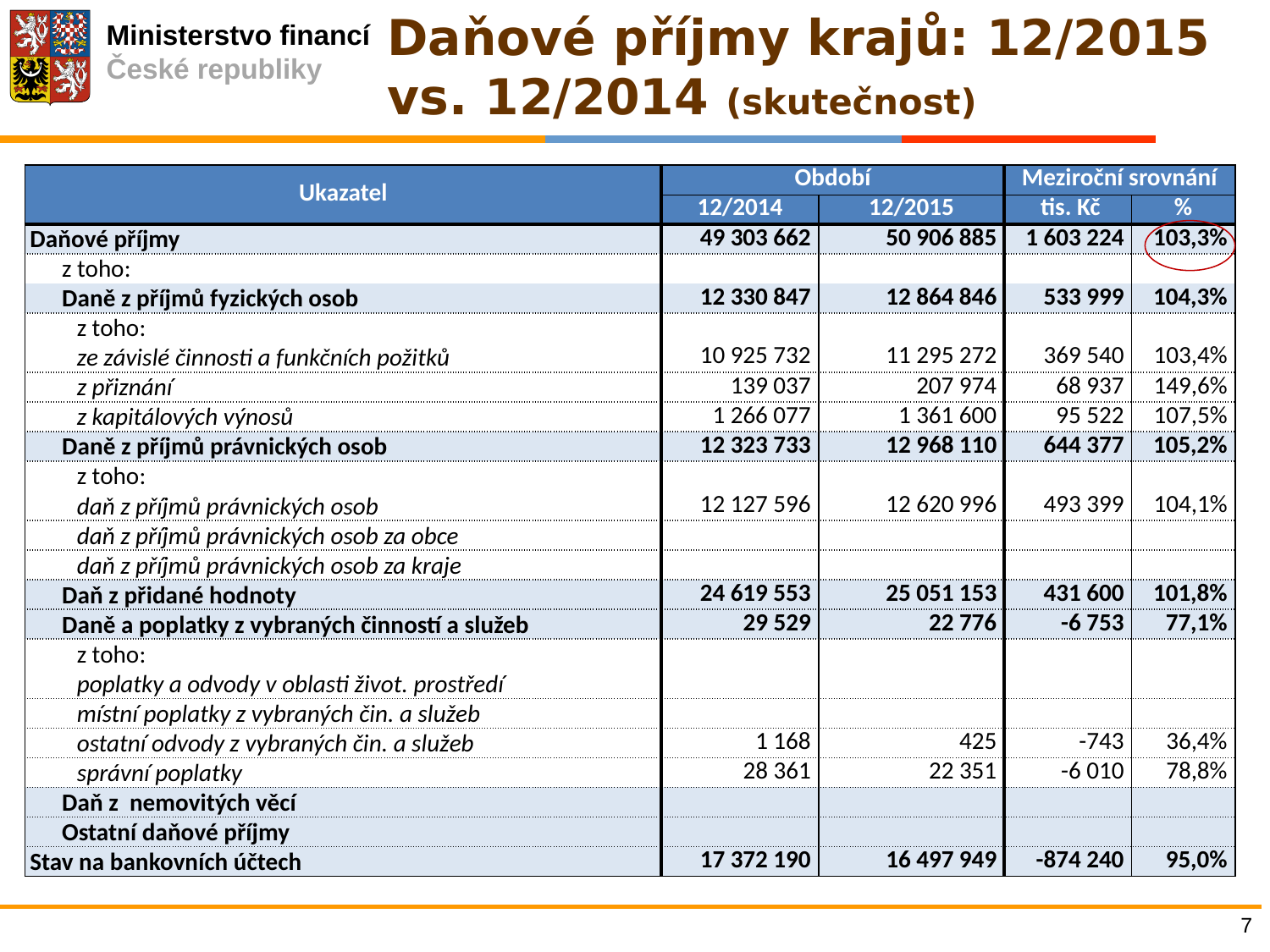

Daňové příjmy krajů: 12/2015 vs. 12/2014 (skutečnost)

| Ukazatel | Období |  | Meziroční srovnání |  |
| --- | --- | --- | --- | --- |
|  | 12/2014 | 12/2015 | tis. Kč | % |
| Daňové příjmy | 49 303 662 | 50 906 885 | 1 603 224 | 103,3% |
| z toho: |  |  |  |  |
| Daně z příjmů fyzických osob | 12 330 847 | 12 864 846 | 533 999 | 104,3% |
| z toho: |  |  |  |  |
| ze závislé činnosti a funkčních požitků | 10 925 732 | 11 295 272 | 369 540 | 103,4% |
| z přiznání | 139 037 | 207 974 | 68 937 | 149,6% |
| z kapitálových výnosů | 1 266 077 | 1 361 600 | 95 522 | 107,5% |
| Daně z příjmů právnických osob | 12 323 733 | 12 968 110 | 644 377 | 105,2% |
| z toho: |  |  |  |  |
| daň z příjmů právnických osob | 12 127 596 | 12 620 996 | 493 399 | 104,1% |
| daň z příjmů právnických osob za obce |  |  |  |  |
| daň z příjmů právnických osob za kraje |  |  |  |  |
| Daň z přidané hodnoty | 24 619 553 | 25 051 153 | 431 600 | 101,8% |
| Daně a poplatky z vybraných činností a služeb | 29 529 | 22 776 | -6 753 | 77,1% |
| z toho: |  |  |  |  |
| poplatky a odvody v oblasti život. prostředí |  |  |  |  |
| místní poplatky z vybraných čin. a služeb |  |  |  |  |
| ostatní odvody z vybraných čin. a služeb | 1 168 | 425 | -743 | 36,4% |
| správní poplatky | 28 361 | 22 351 | -6 010 | 78,8% |
| Daň z nemovitých věcí |  |  |  |  |
| Ostatní daňové příjmy |  |  |  |  |
| Stav na bankovních účtech | 17 372 190 | 16 497 949 | -874 240 | 95,0% |

7